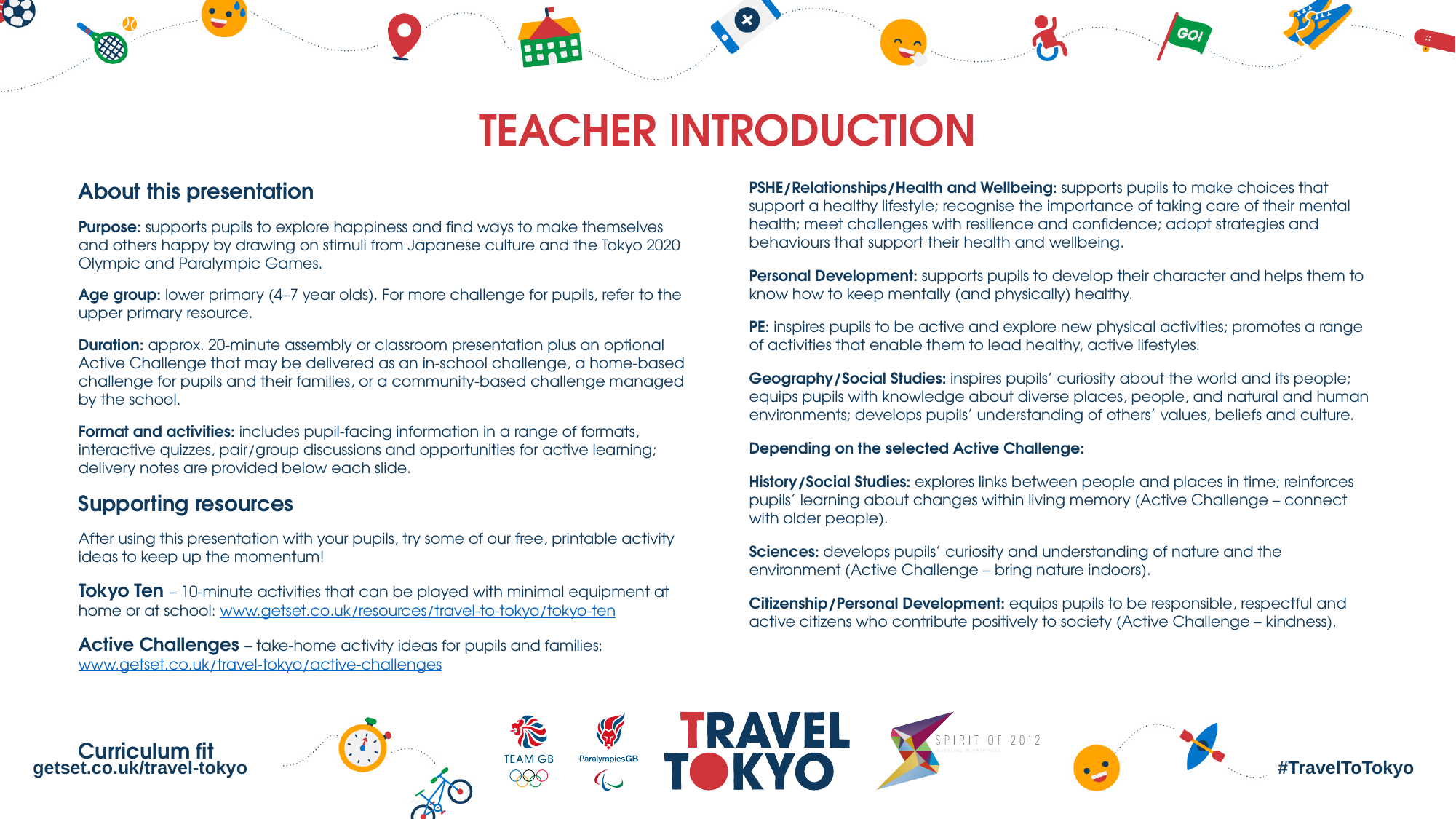

TEACHER INTRODUCTION
About this presentation
Purpose: supports pupils to explore happiness and find ways to make themselves
and others happy by drawing on stimuli from Japanese culture and the Tokyo 2020 Olympic and Paralympic Games.
Age group: lower primary (4–7 year olds). For more challenge for pupils, refer to the upper primary resource.
Duration: approx. 20-minute assembly or classroom presentation plus an optional Active Challenge that may be delivered as an in-school challenge, a home-based challenge for pupils and their families, or a community-based challenge managed by the school.
Format and activities: includes pupil-facing information in a range of formats, interactive quizzes, pair/group discussions and opportunities for active learning; delivery notes are provided below each slide.
Supporting resources
After using this presentation with your pupils, try some of our free, printable activity ideas to keep up the momentum!
Tokyo Ten – 10-minute activities that can be played with minimal equipment at home or at school: www.getset.co.uk/resources/travel-to-tokyo/tokyo-ten
Active Challenges – take-home activity ideas for pupils and families: www.getset.co.uk/travel-tokyo/active-challenges

Curriculum fit
PSHE/Relationships/Health and Wellbeing: supports pupils to make choices that support a healthy lifestyle; recognise the importance of taking care of their mental health; meet challenges with resilience and confidence; adopt strategies and behaviours that support their health and wellbeing.
Personal Development: supports pupils to develop their character and helps them to know how to keep mentally (and physically) healthy.
PE: inspires pupils to be active and explore new physical activities; promotes a range of activities that enable them to lead healthy, active lifestyles.
Geography/Social Studies: inspires pupils’ curiosity about the world and its people; equips pupils with knowledge about diverse places, people, and natural and human environments; develops pupils’ understanding of others’ values, beliefs and culture.
Depending on the selected Active Challenge:
History/Social Studies: explores links between people and places in time; reinforces pupils’ learning about changes within living memory (Active Challenge – connect with older people).
Sciences: develops pupils’ curiosity and understanding of nature and the environment (Active Challenge – bring nature indoors).
Citizenship/Personal Development: equips pupils to be responsible, respectful and active citizens who contribute positively to society (Active Challenge – kindness).